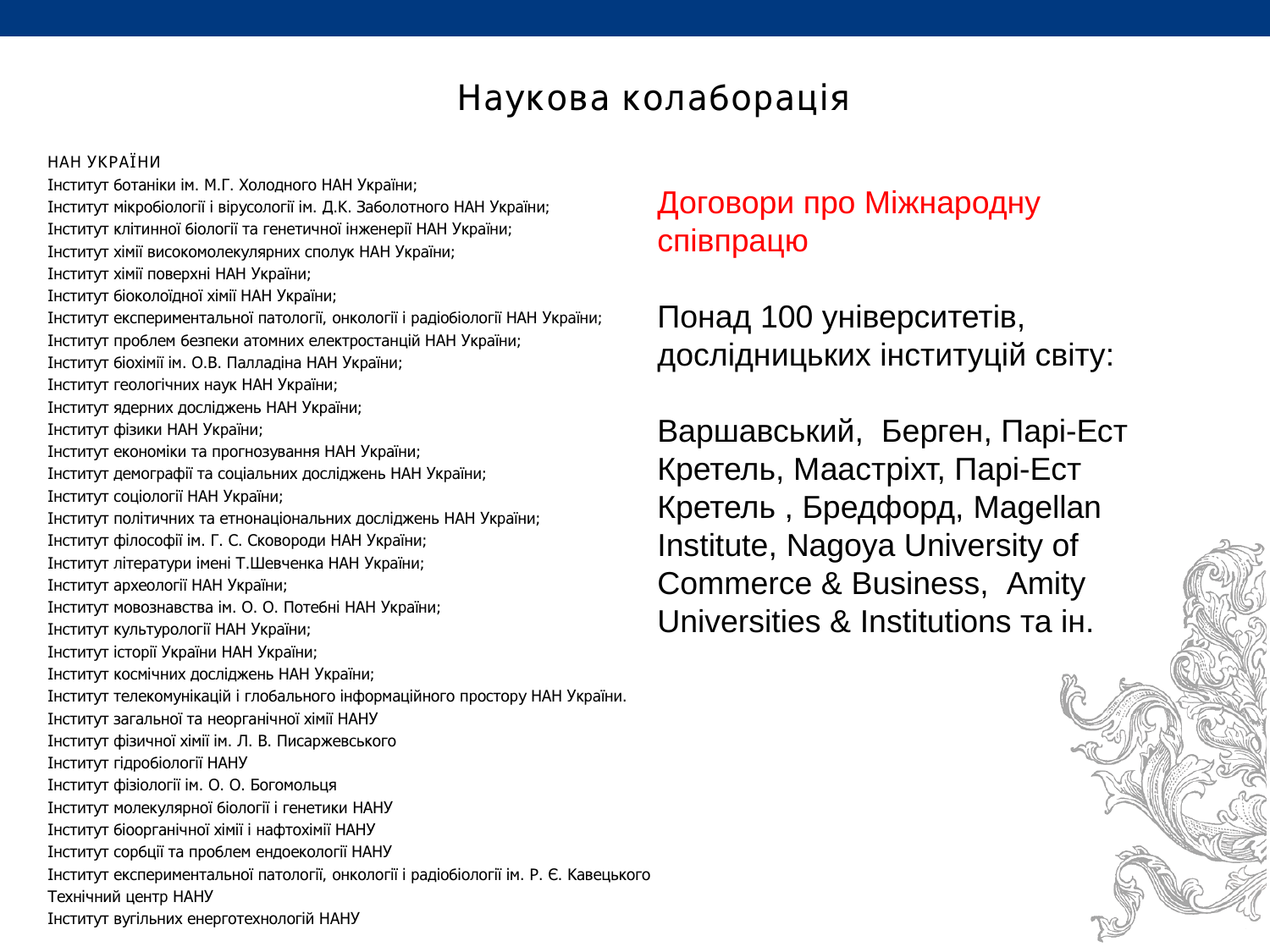

# Наукова колаборація
НАН УКРАЇНИ
Інститут ботаніки ім. М.Г. Холодного НАН України;
Інститут мікробіології і вірусології ім. Д.К. Заболотного НАН України;
Інститут клітинної біології та генетичної інженерії НАН України;
Інститут хімії високомолекулярних сполук НАН України;
Інститут хімії поверхні НАН України;
Інститут біоколоїдної хімії НАН України;
Інститут експериментальної патології, онкології і радіобіології НАН України;
Інститут проблем безпеки атомних електростанцій НАН України;
Інститут біохімії ім. О.В. Палладіна НАН України;
Інститут геологічних наук НАН України;
Інститут ядерних досліджень НАН України;
Інститут фізики НАН України;
Інститут економіки та прогнозування НАН України;
Інститут демографії та соціальних досліджень НАН України;
Інститут соціології НАН України;
Інститут політичних та етнонаціональних досліджень НАН України;
Інститут філософії ім. Г. С. Сковороди НАН України;
Інститут літератури імені Т.Шевченка НАН України;
Інститут археології НАН України;
Інститут мовознавства ім. О. О. Потебні НАН України;
Інститут культурології НАН України;
Інститут історії України НАН України;
Інститут космічних досліджень НАН України;
Інститут телекомунікацій і глобального інформаційного простору НАН України.
Інститут загальної та неорганічної хімії НАНУ
Інститут фізичної хімії ім. Л. В. Писаржевського
Інститут гідробіології НАНУ
Інститут фізіології ім. О. О. Богомольця
Інститут молекулярної біології і генетики НАНУ
Інститут біоорганічної хімії і нафтохімії НАНУ
Інститут сорбції та проблем ендоекології НАНУ
Інститут експериментальної патології, онкології і радіобіології ім. Р. Є. Кавецького
Технічний центр НАНУ
Інститут вугільних енерготехнологій НАНУ

Договори про Міжнародну співпрацю

Понад 100 університетів, дослідницьких інституцій світу:

Варшавський,  Берген, Парі-Ест Кретель, Маастріхт, Парі-Ест Кретель , Бредфорд, Magellan Institute, Nagoya University of Commerce & Business,  Amity Universities & Institutions та ін.